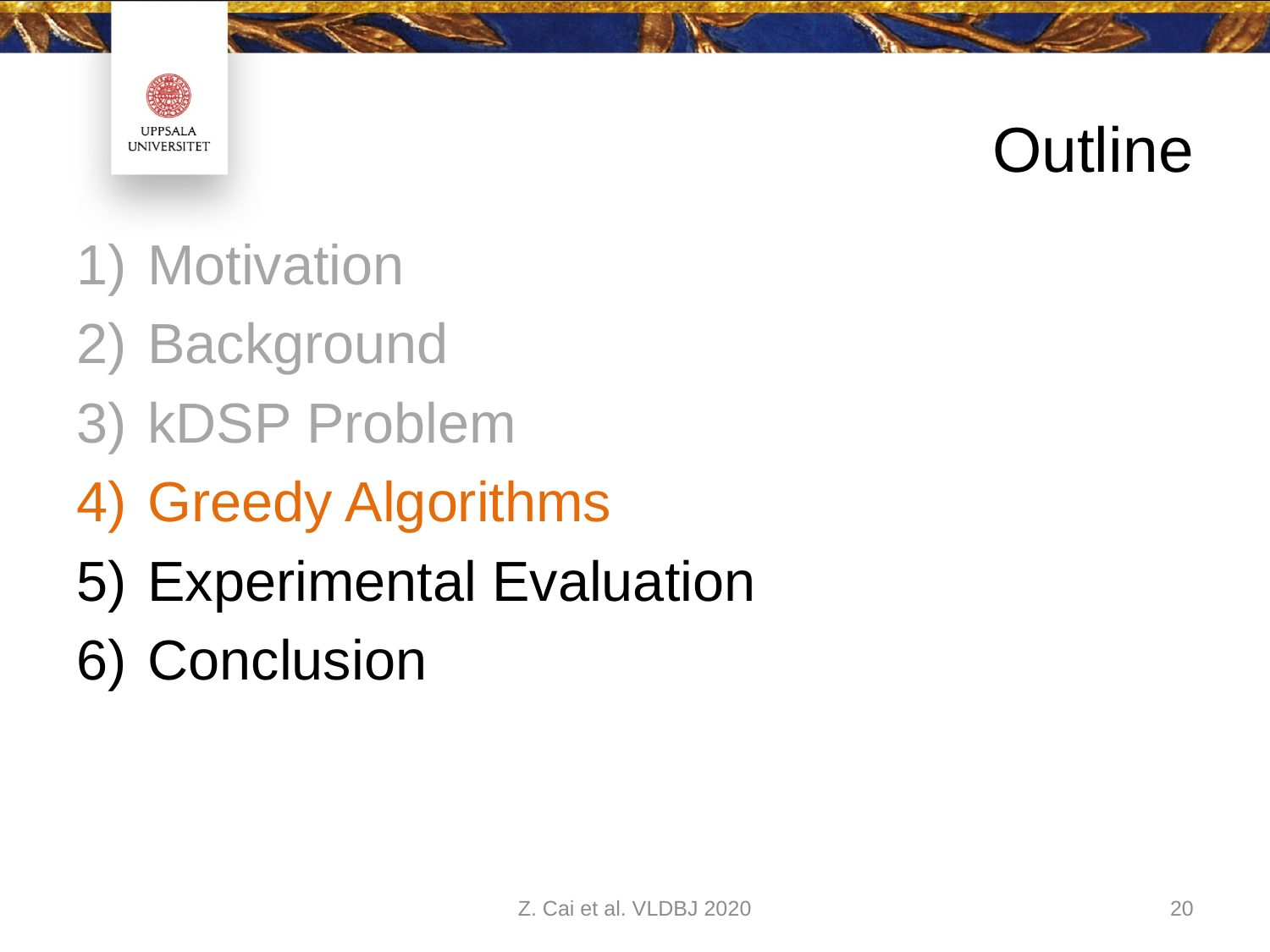

# Outline
Motivation
Background
kDSP Problem
Greedy Algorithms
Experimental Evaluation
Conclusion

Z. Cai et al. VLDBJ 2020
20